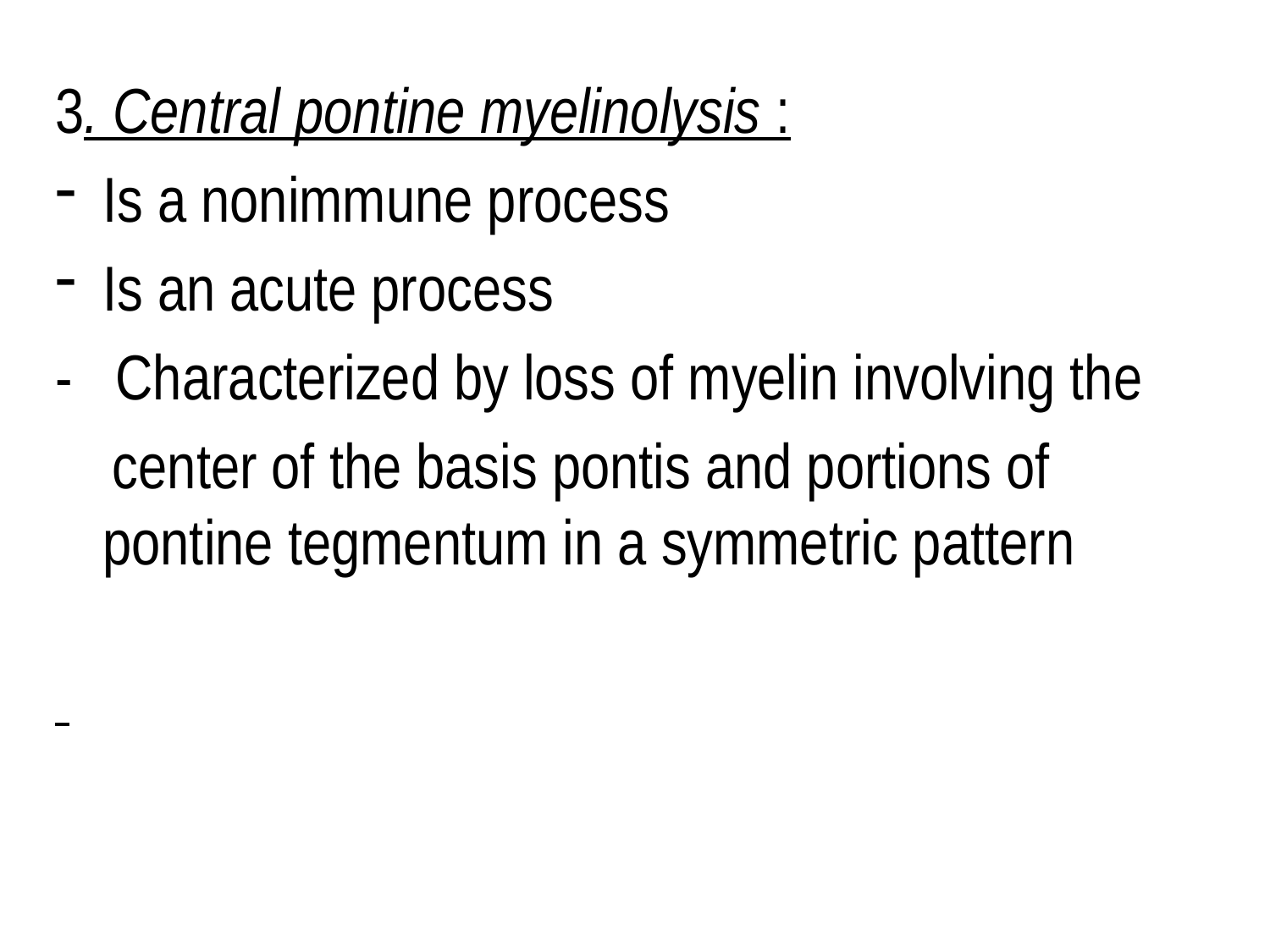

3. Central pontine myelinolysis :
Is a nonimmune process
Is an acute process
-   Characterized by loss of myelin involving the
    center of the basis pontis and portions of pontine tegmentum in a symmetric pattern